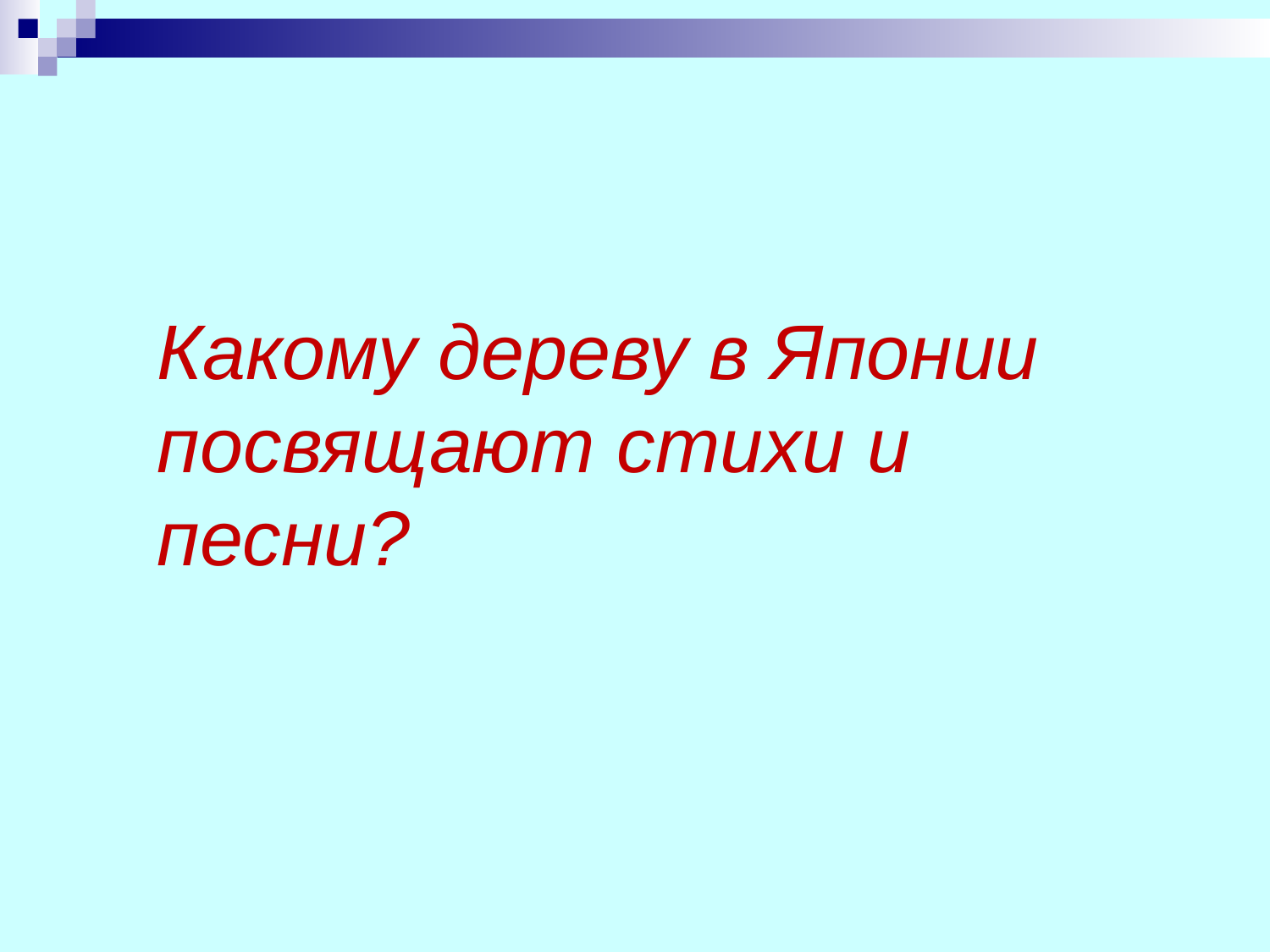

Какому дереву в Японии посвящают стихи и песни?